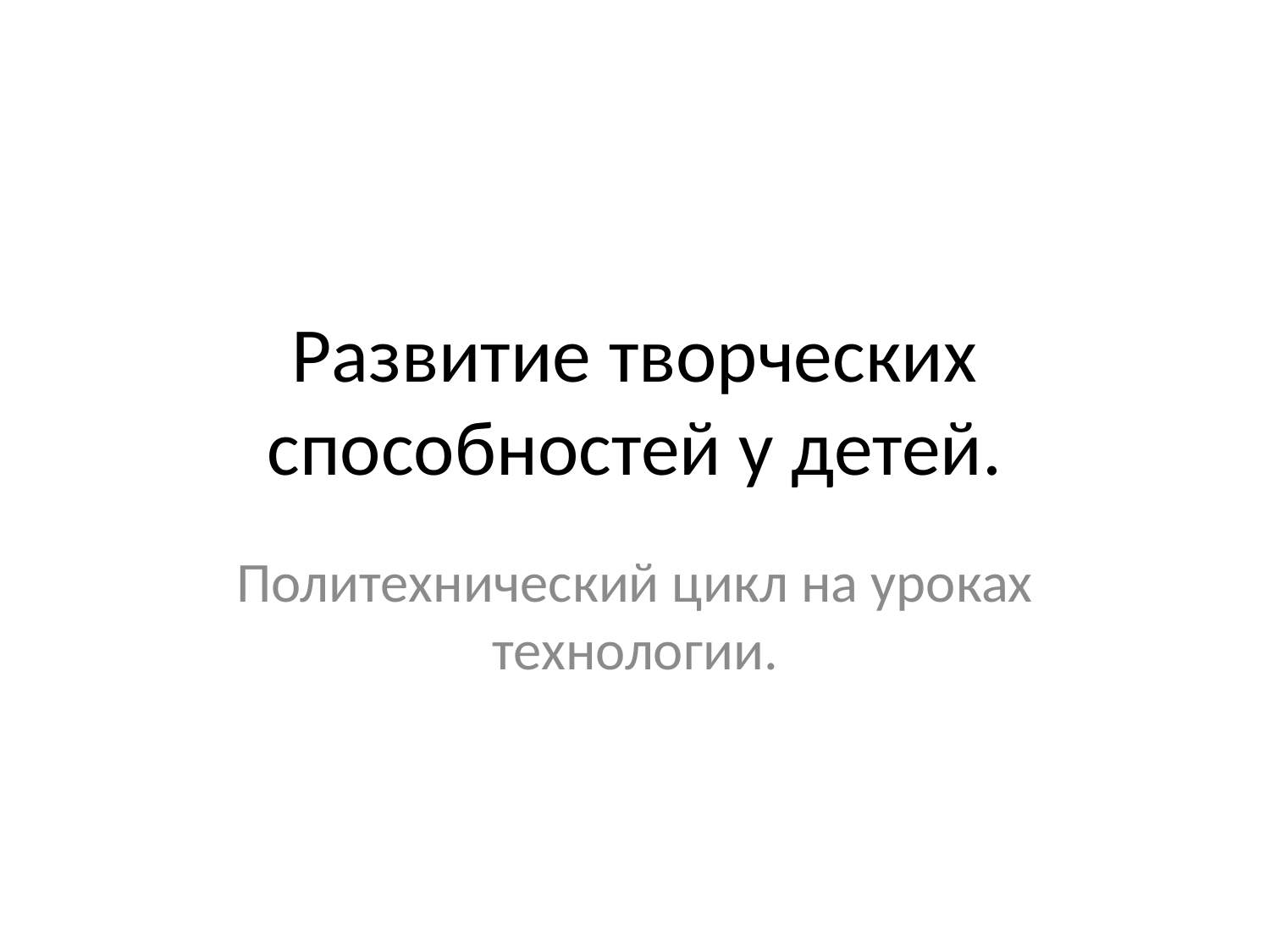

# Развитие творческих способностей у детей.
Политехнический цикл на уроках технологии.